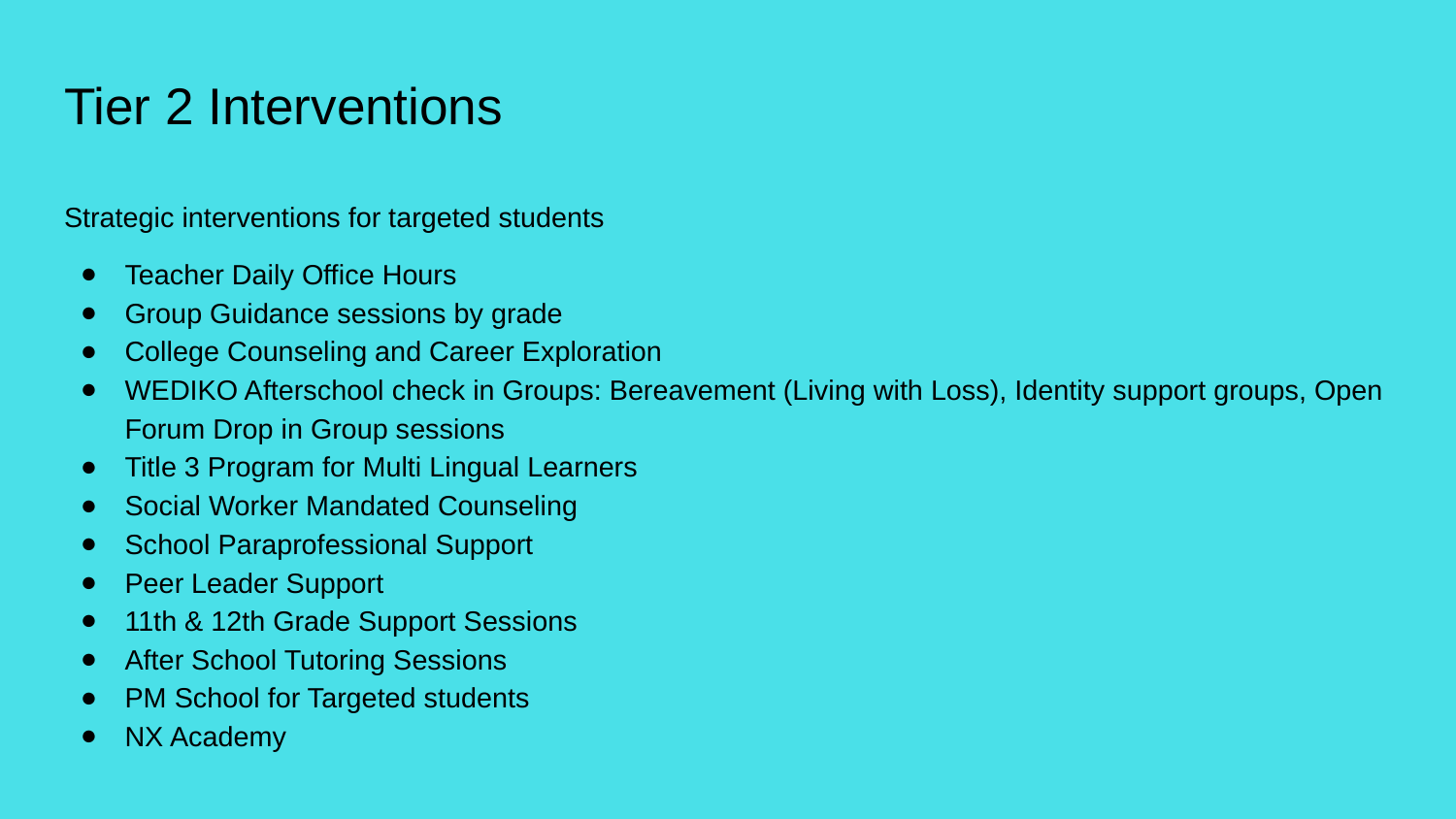

# Tier 2 Interventions

Strategic interventions for targeted students
Teacher Daily Office Hours
Group Guidance sessions by grade
College Counseling and Career Exploration
WEDIKO Afterschool check in Groups: Bereavement (Living with Loss), Identity support groups, Open Forum Drop in Group sessions
Title 3 Program for Multi Lingual Learners
Social Worker Mandated Counseling
School Paraprofessional Support
Peer Leader Support
11th & 12th Grade Support Sessions
After School Tutoring Sessions
PM School for Targeted students
NX Academy